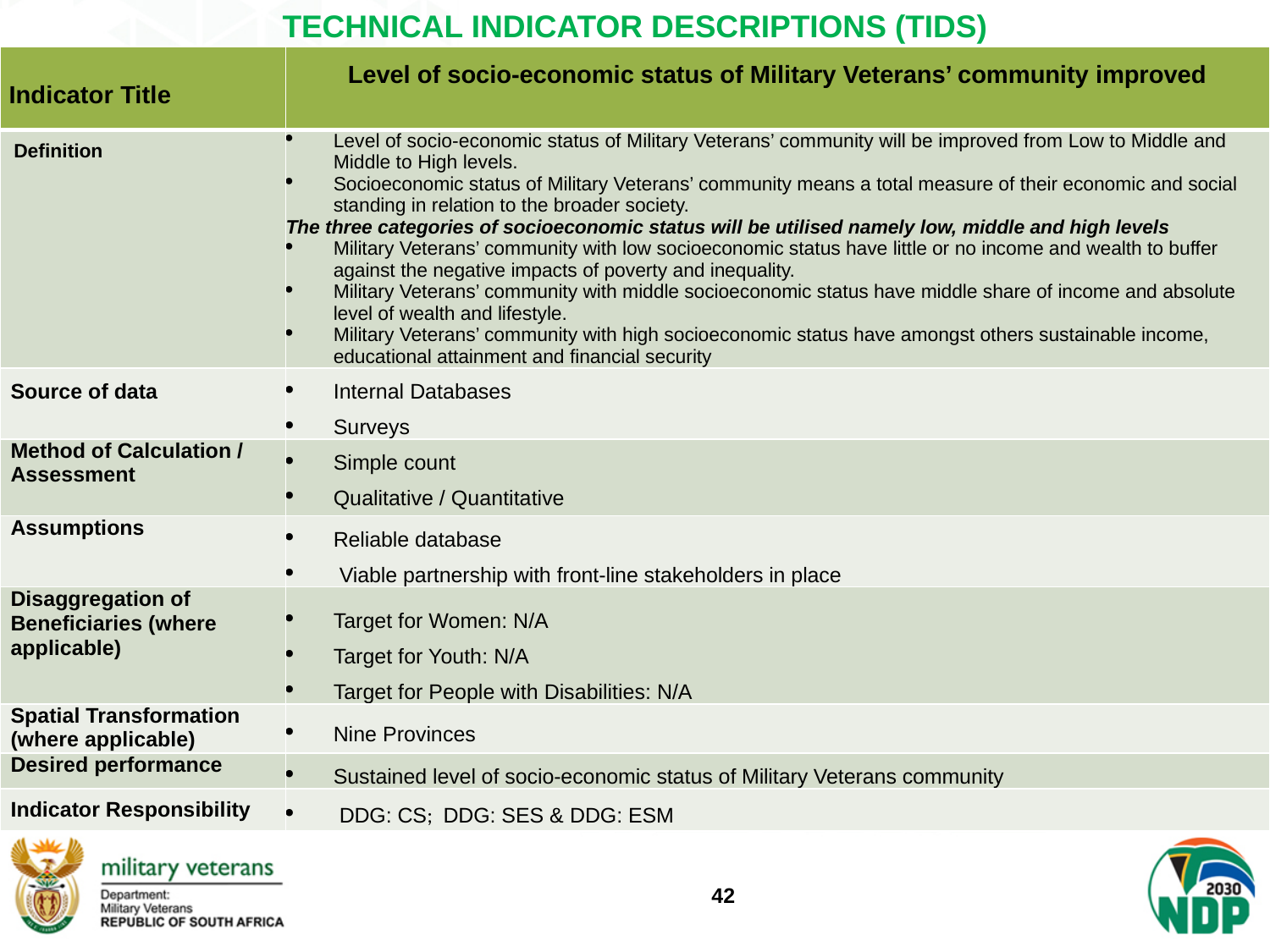

# TECHNICAL INDICATOR DESCRIPTIONS (TIDS)
| Indicator Title | Level of socio-economic status of Military Veterans’ community improved |
| --- | --- |
| Definition | Level of socio-economic status of Military Veterans’ community will be improved from Low to Middle and Middle to High levels. Socioeconomic status of Military Veterans’ community means a total measure of their economic and social standing in relation to the broader society. The three categories of socioeconomic status will be utilised namely low, middle and high levels Military Veterans’ community with low socioeconomic status have little or no income and wealth to buffer against the negative impacts of poverty and inequality. Military Veterans’ community with middle socioeconomic status have middle share of income and absolute level of wealth and lifestyle. Military Veterans’ community with high socioeconomic status have amongst others sustainable income, educational attainment and financial security |
| Source of data | Internal Databases Surveys |
| Method of Calculation / Assessment | Simple count Qualitative / Quantitative |
| Assumptions | Reliable database Viable partnership with front-line stakeholders in place |
| Disaggregation of Beneficiaries (where applicable) | Target for Women: N/A Target for Youth: N/A Target for People with Disabilities: N/A |
| Spatial Transformation (where applicable) | Nine Provinces |
| Desired performance | Sustained level of socio-economic status of Military Veterans community |
| Indicator Responsibility | DDG: CS; DDG: SES & DDG: ESM |
42